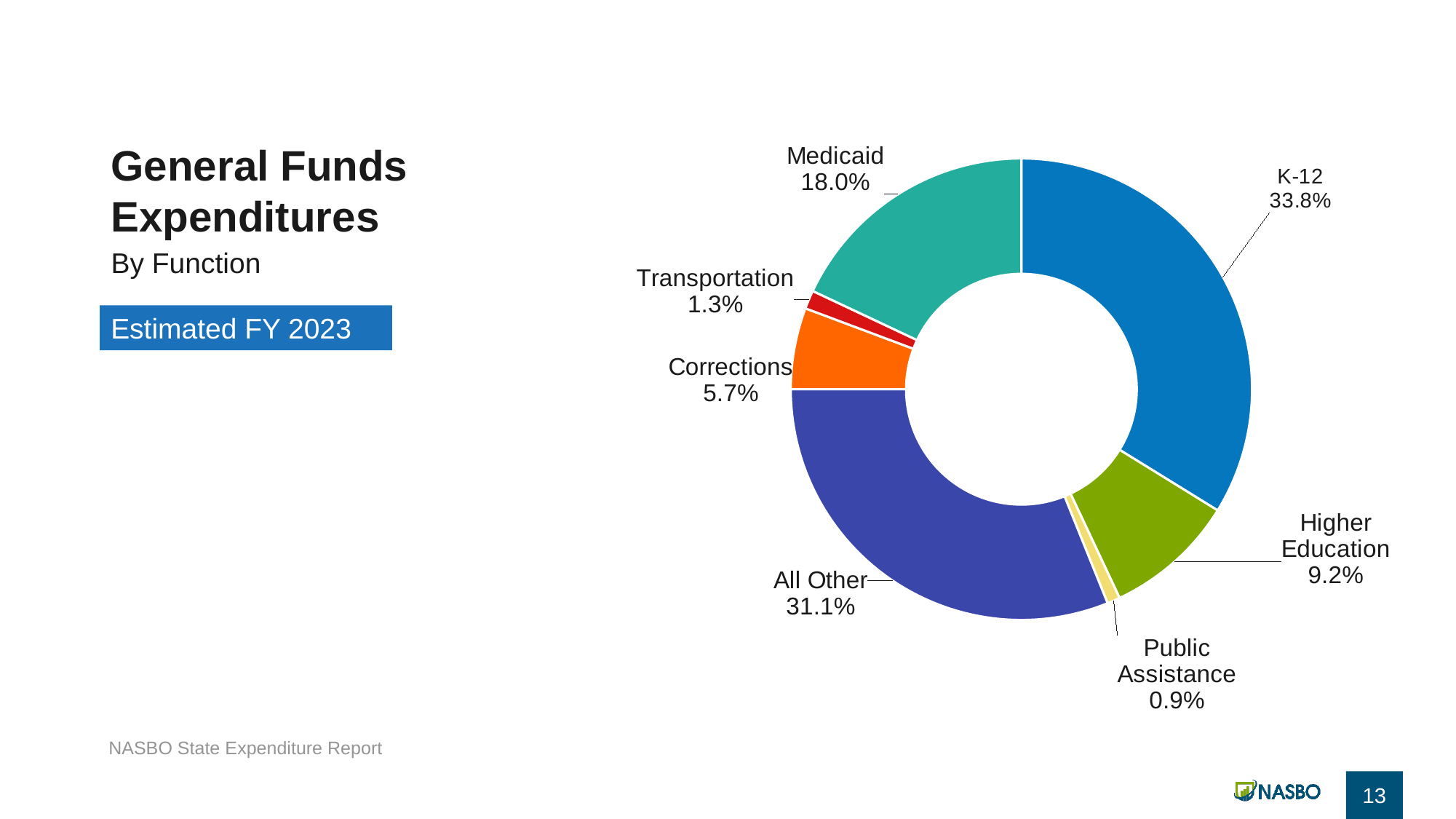

### Chart

| Category | General Fund Expenditures by Function, Estimated Fiscal 2012 |
|---|---|
| Elementary & Secondary Education | 33.8 |
| Higher Education | 9.2 |
| Public Assistance | 0.9 |
| All Other | 31.1 |
| Corrections | 5.7 |
| Transportation | 1.3 |
| Medicaid | 18.0 |
General Funds Expenditures
By Function

Estimated FY 2023
NASBO State Expenditure Report